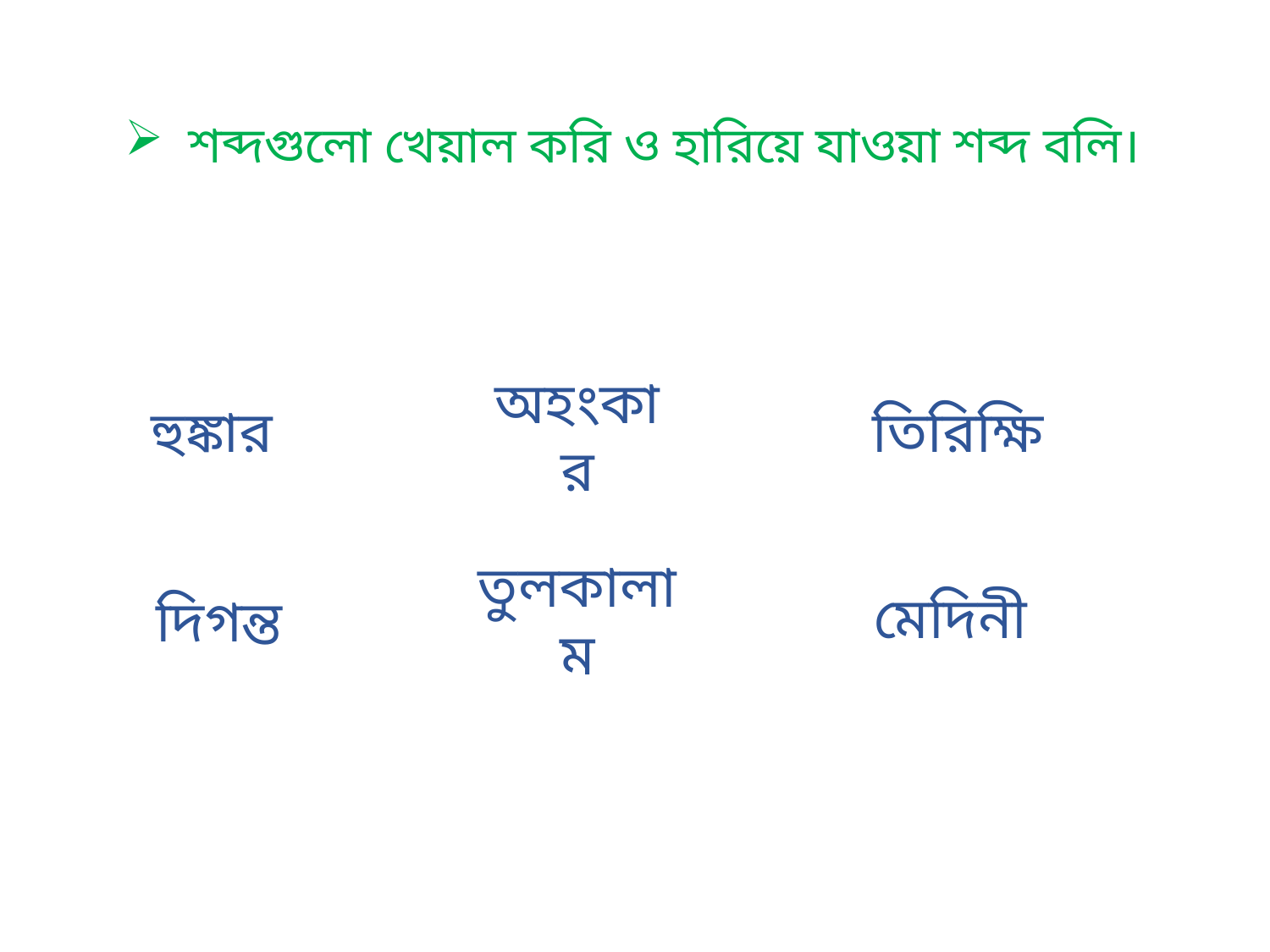

শব্দগুলো খেয়াল করি ও হারিয়ে যাওয়া শব্দ বলি।
হুঙ্কার
তিরিক্ষি
অহংকার
মেদিনী
তুলকালাম
দিগন্ত